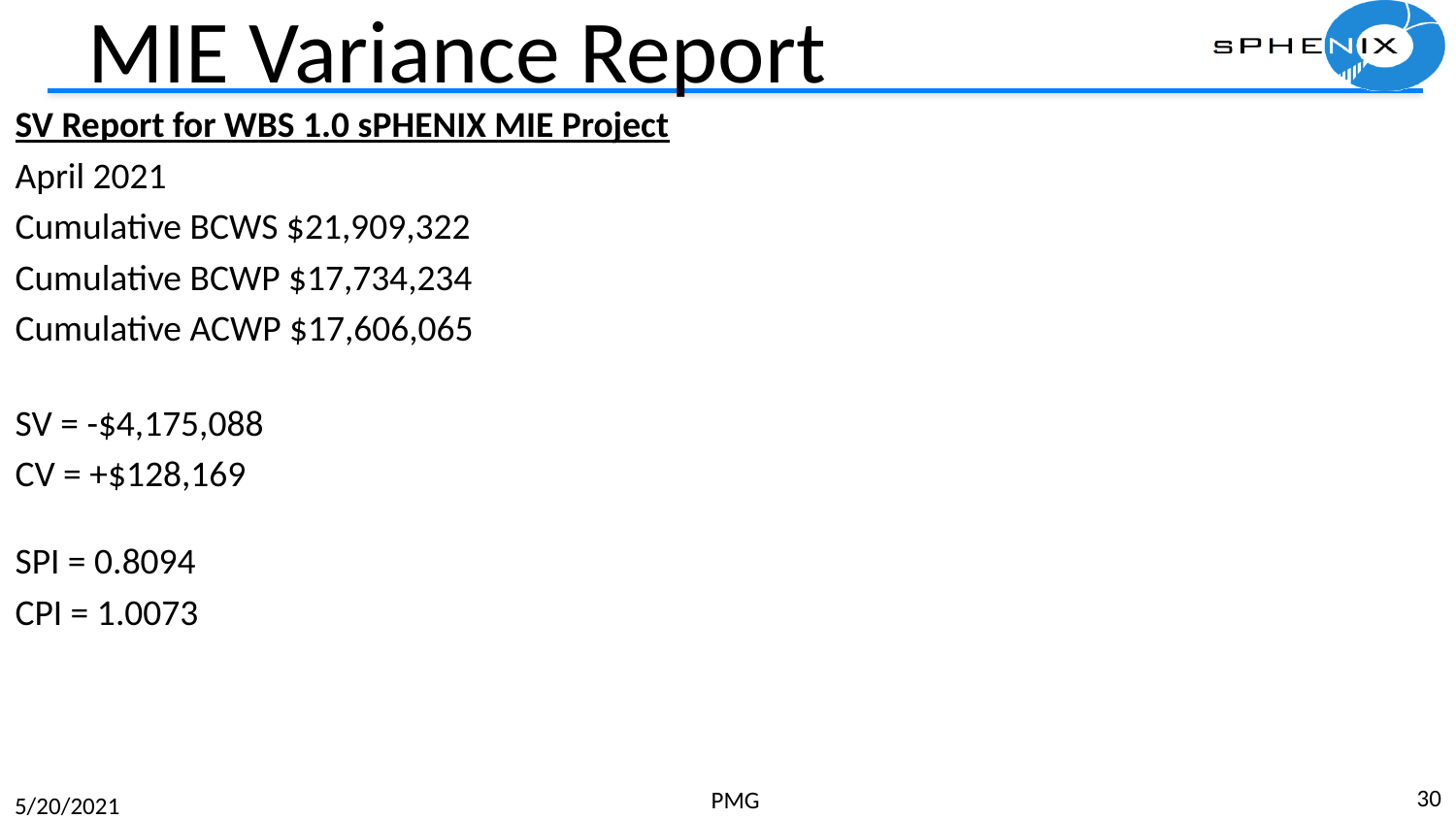

# MIE Variance Report
SV Report for WBS 1.0 sPHENIX MIE Project
April 2021
Cumulative BCWS $21,909,322
Cumulative BCWP $17,734,234
Cumulative ACWP $17,606,065
SV = -$4,175,088
CV = +$128,169
SPI = 0.8094
CPI = 1.0073

30
PMG
5/20/2021